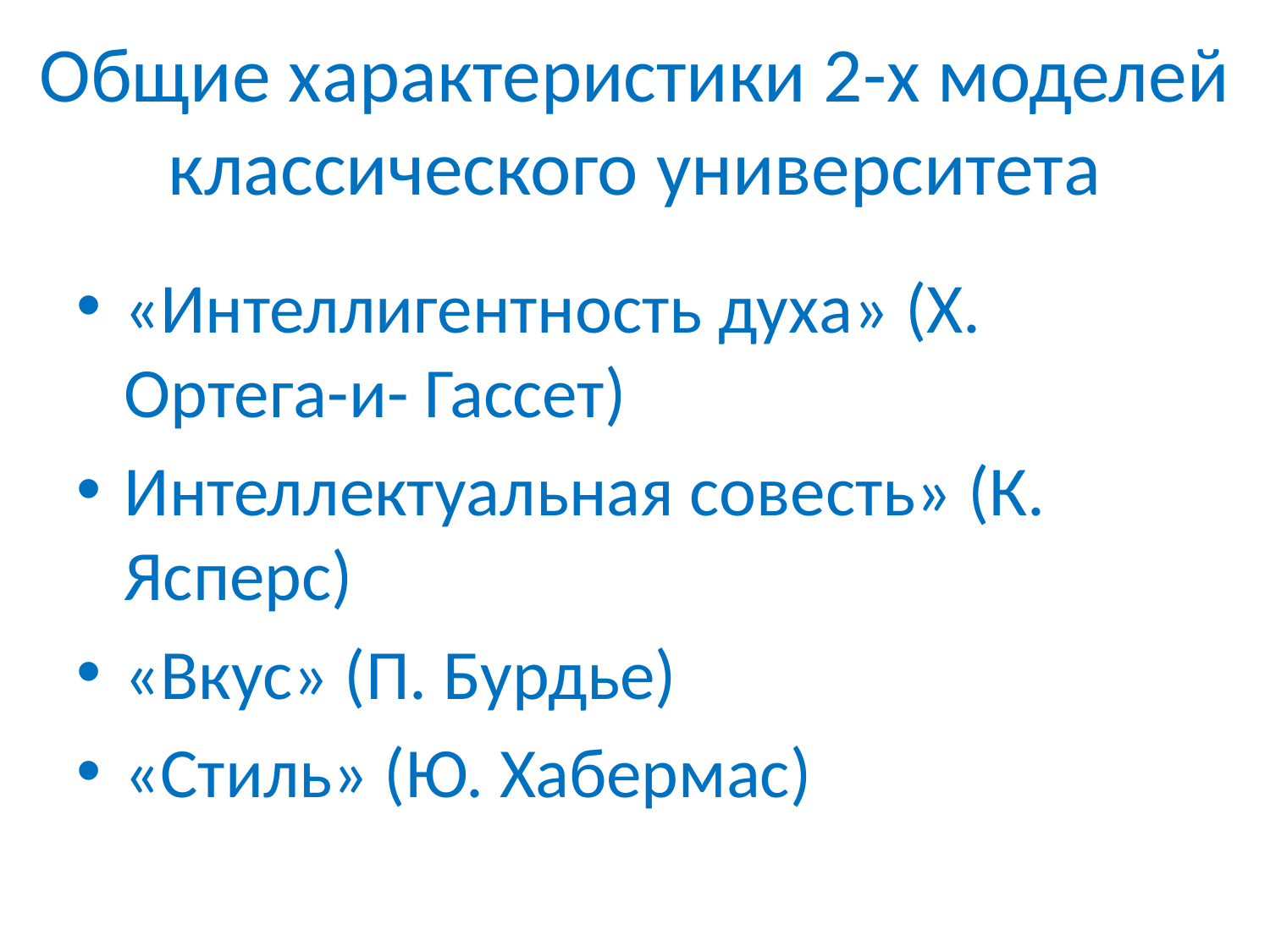

# Общие характеристики 2-х моделей классического университета
«Интеллигентность духа» (Х. Ортега-и- Гассет)
Интеллектуальная совесть» (К. Ясперс)
«Вкус» (П. Бурдье)
«Стиль» (Ю. Хабермас)